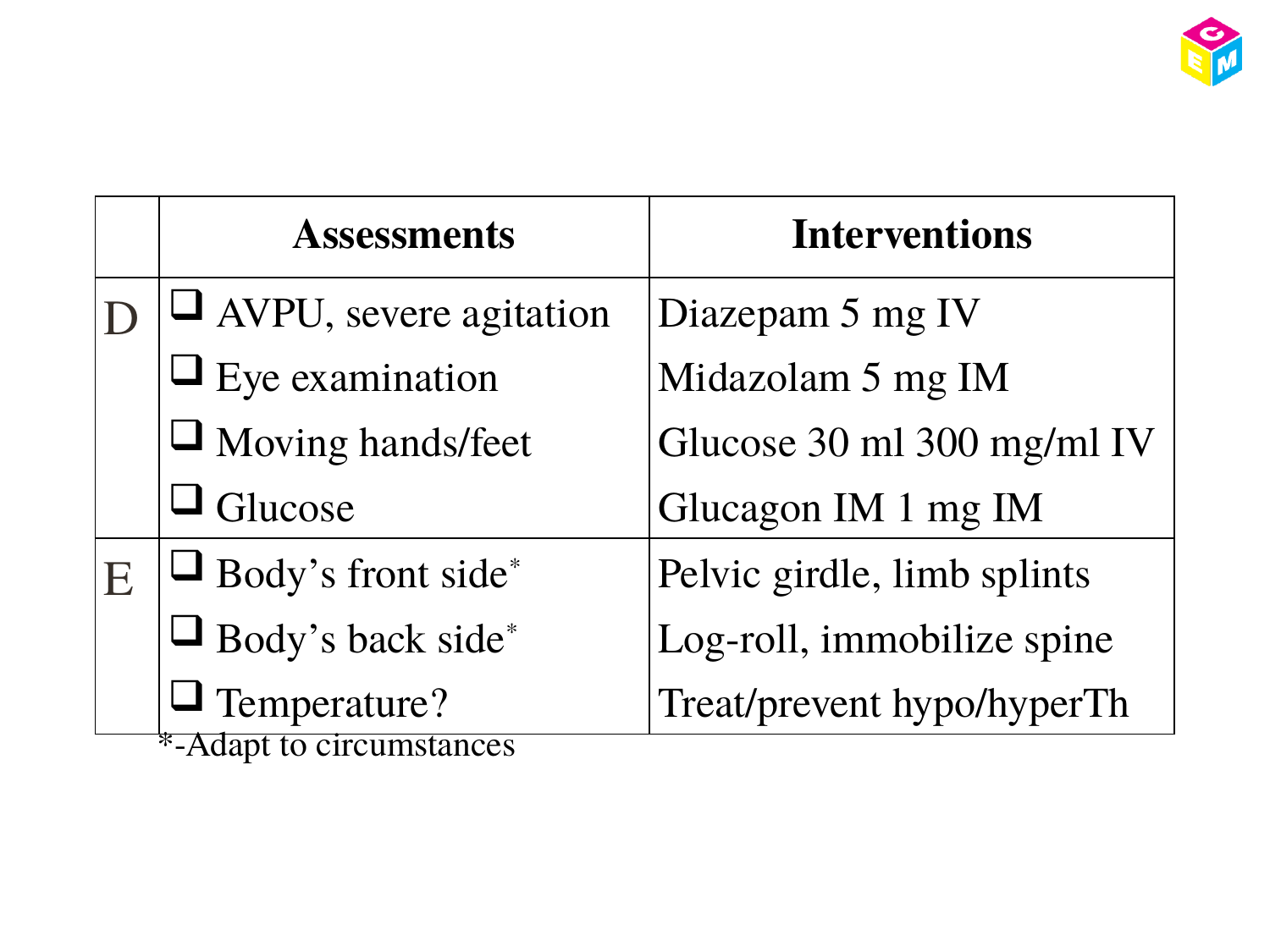

|  | Assessments | Interventions |
| --- | --- | --- |
| D | AVPU, severe agitation Eye examination Moving hands/feet Glucose | Diazepam 5 mg IV Midazolam 5 mg IM Glucose 30 ml 300 mg/ml IV Glucagon IM 1 mg IM |
| E | Body’s front side\* Body’s back side\* Temperature? | Pelvic girdle, limb splints Log-roll, immobilize spine Treat/prevent hypo/hyperTh |
*-Adapt to circumstances